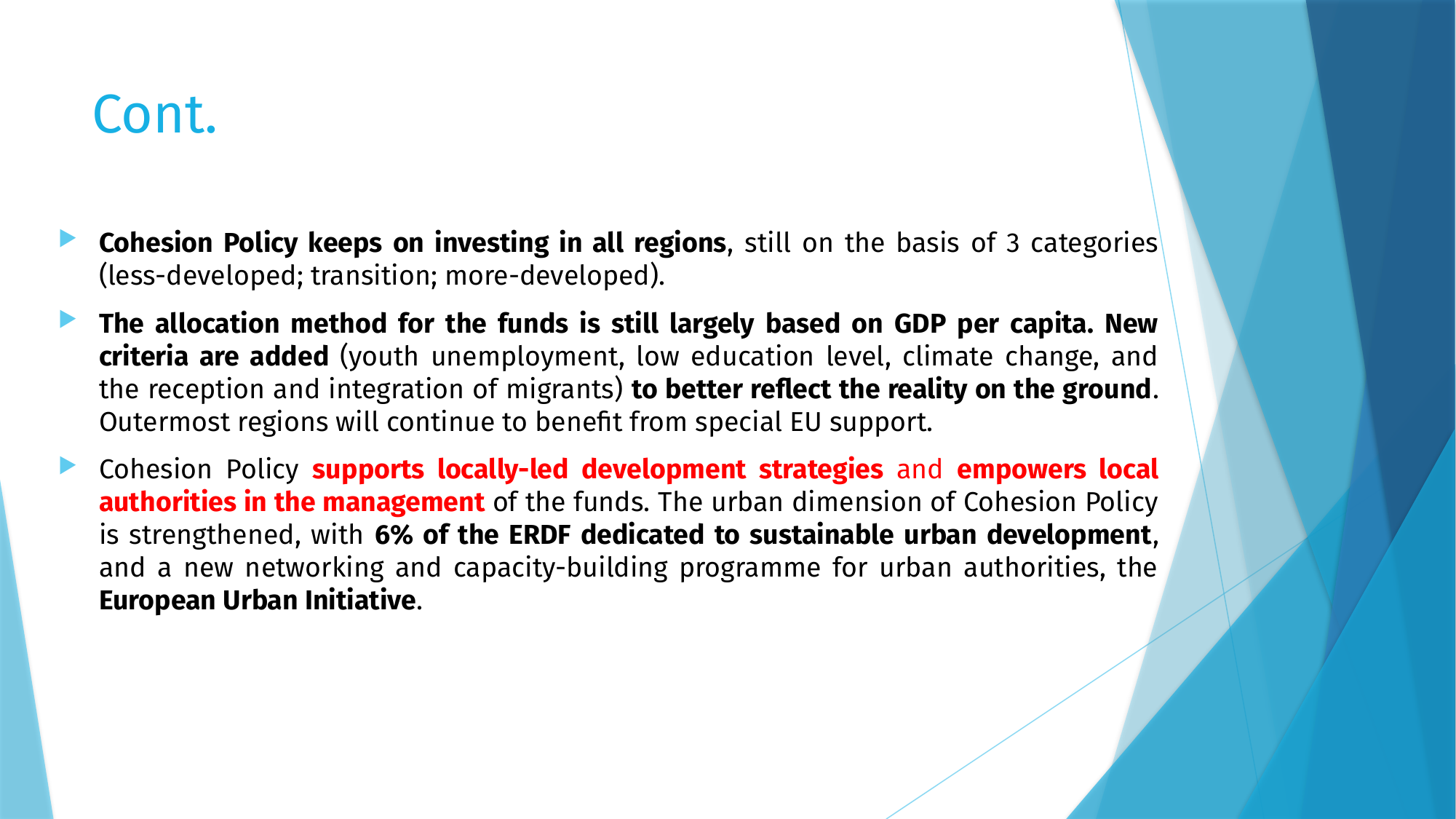

# Cont.
Cohesion Policy keeps on investing in all regions, still on the basis of 3 categories (less-developed; transition; more-developed).
The allocation method for the funds is still largely based on GDP per capita. New criteria are added (youth unemployment, low education level, climate change, and the reception and integration of migrants) to better reflect the reality on the ground. Outermost regions will continue to benefit from special EU support.
Cohesion Policy supports locally-led development strategies and empowers local authorities in the management of the funds. The urban dimension of Cohesion Policy is strengthened, with 6% of the ERDF dedicated to sustainable urban development, and a new networking and capacity-building programme for urban authorities, the European Urban Initiative.